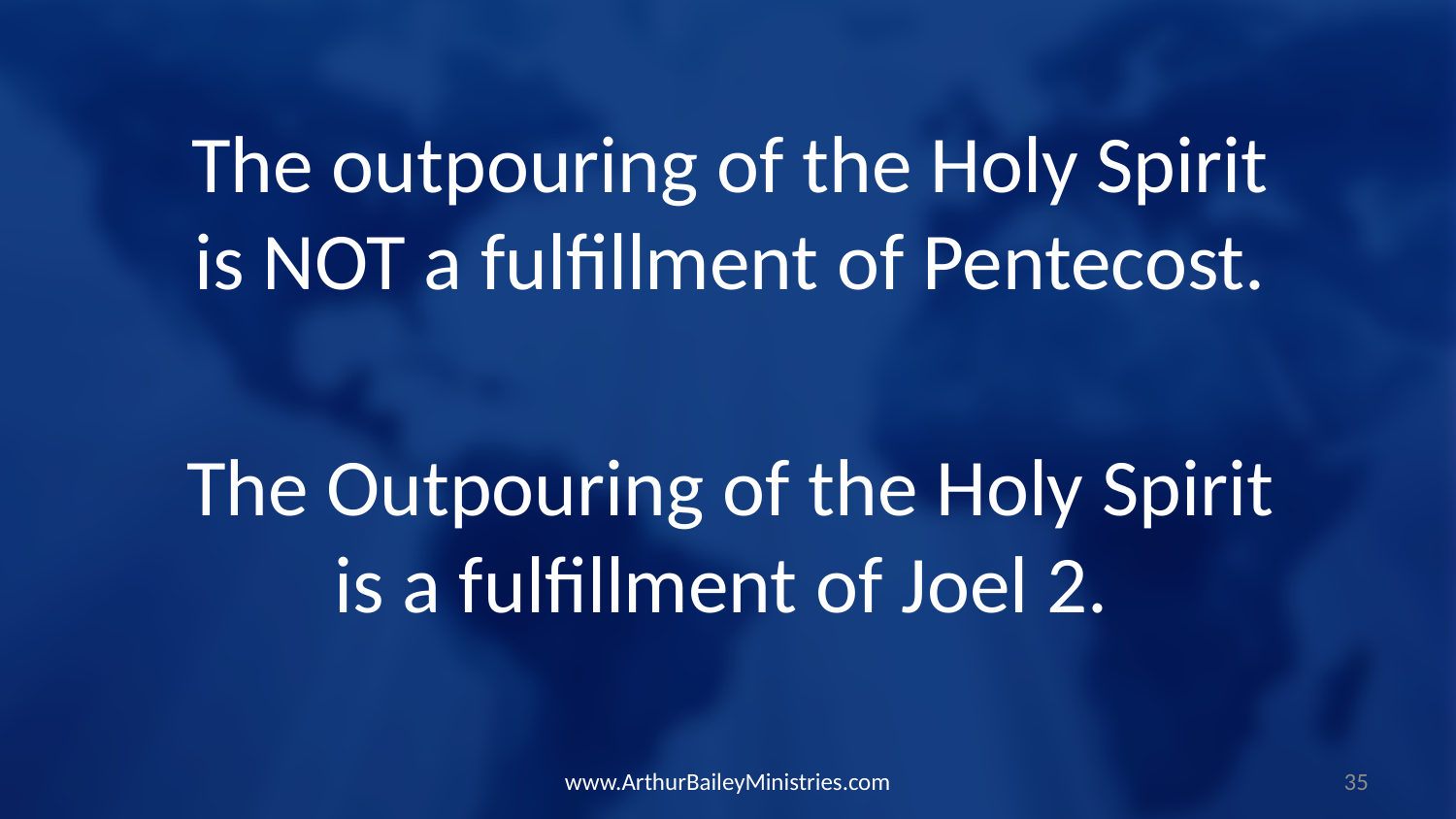

The outpouring of the Holy Spirit is NOT a fulfillment of Pentecost.

The Outpouring of the Holy Spirit is a fulfillment of Joel 2.
www.ArthurBaileyMinistries.com
35